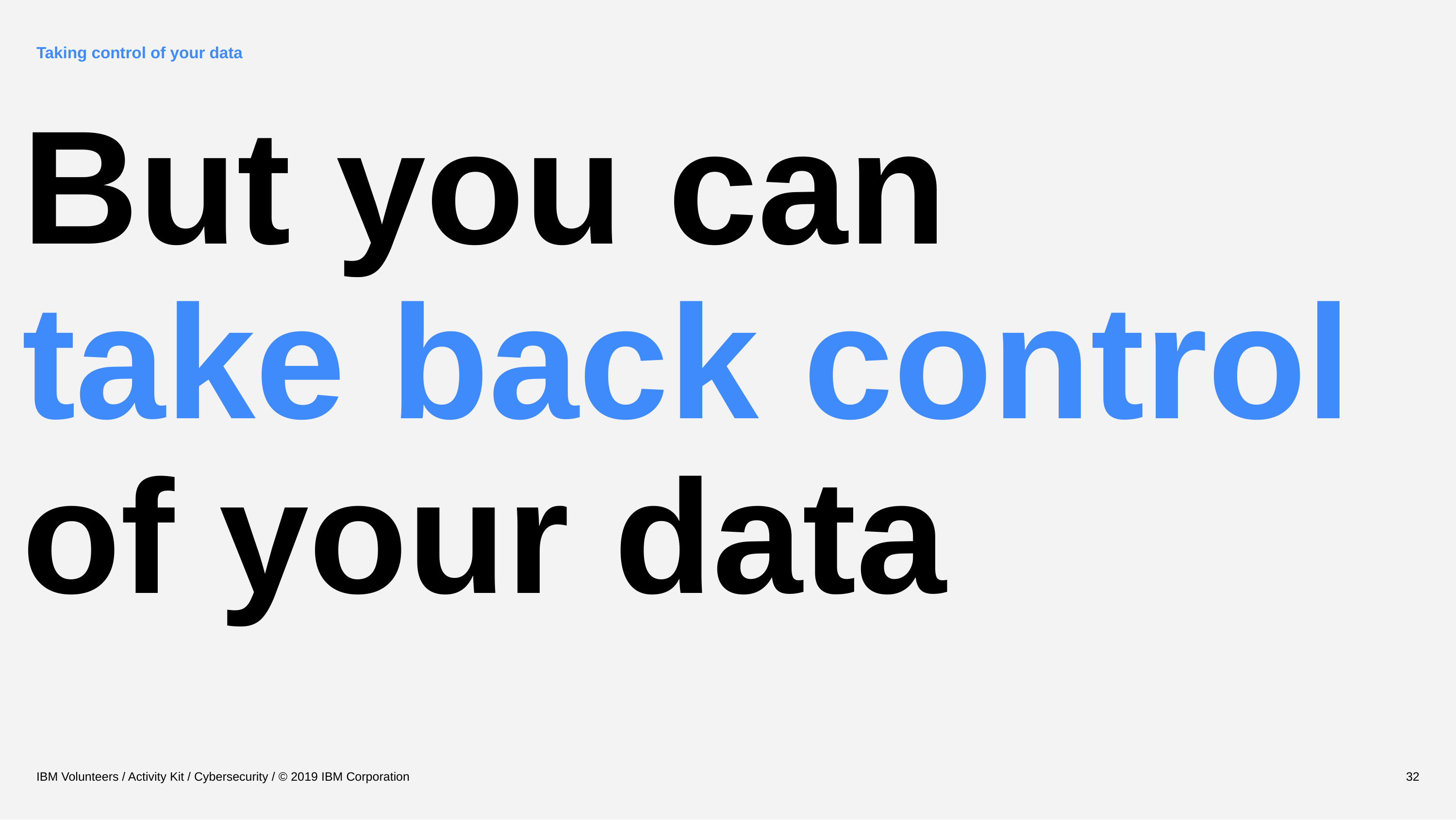

Taking control of your data
# But you can take back control of your data
IBM Volunteers / Activity Kit / Cybersecurity / © 2019 IBM Corporation
32